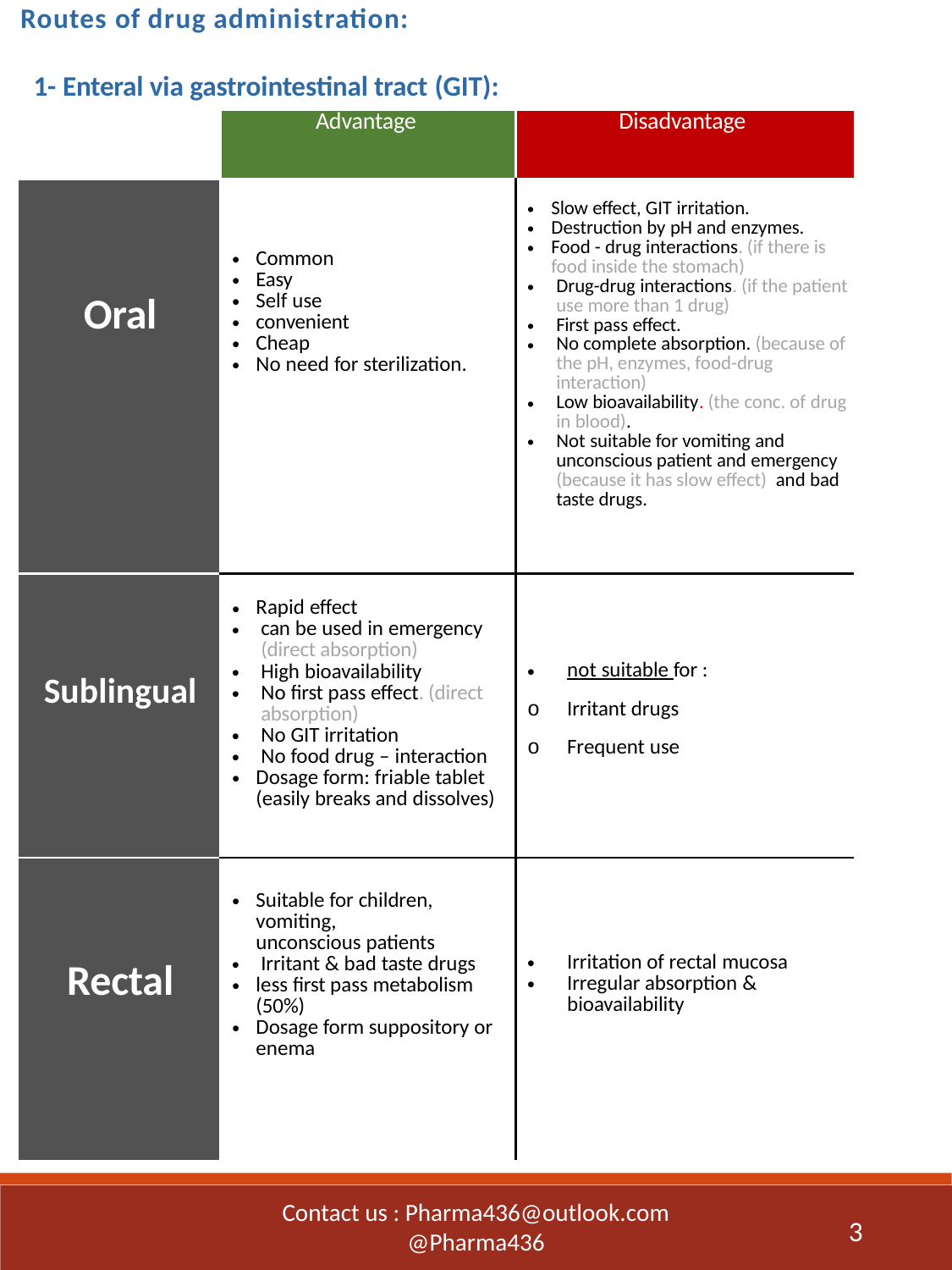

Routes of drug administration:

1- Enteral via gastrointestinal tract (GIT):
|  | Advantage | Disadvantage |
| --- | --- | --- |
| Oral | Common Easy Self use convenient Cheap No need for sterilization. | Slow effect, GIT irritation. Destruction by pH and enzymes. Food - drug interactions. (if there is food inside the stomach) Drug-drug interactions. (if the patient use more than 1 drug) First pass effect. No complete absorption. (because of the pH, enzymes, food-drug interaction) Low bioavailability. (the conc. of drug in blood). Not suitable for vomiting and unconscious patient and emergency (because it has slow effect) and bad taste drugs. |
| Sublingual | Rapid effect can be used in emergency (direct absorption) High bioavailability No first pass effect. (direct absorption) No GIT irritation No food drug – interaction Dosage form: friable tablet (easily breaks and dissolves) | not suitable for : Irritant drugs Frequent use |
| Rectal | Suitable for children, vomiting, unconscious patients Irritant & bad taste drugs less first pass metabolism (50%) Dosage form suppository or enema | Irritation of rectal mucosa Irregular absorption & bioavailability |
Contact us : Pharma436@outlook.com
@Pharma436
3